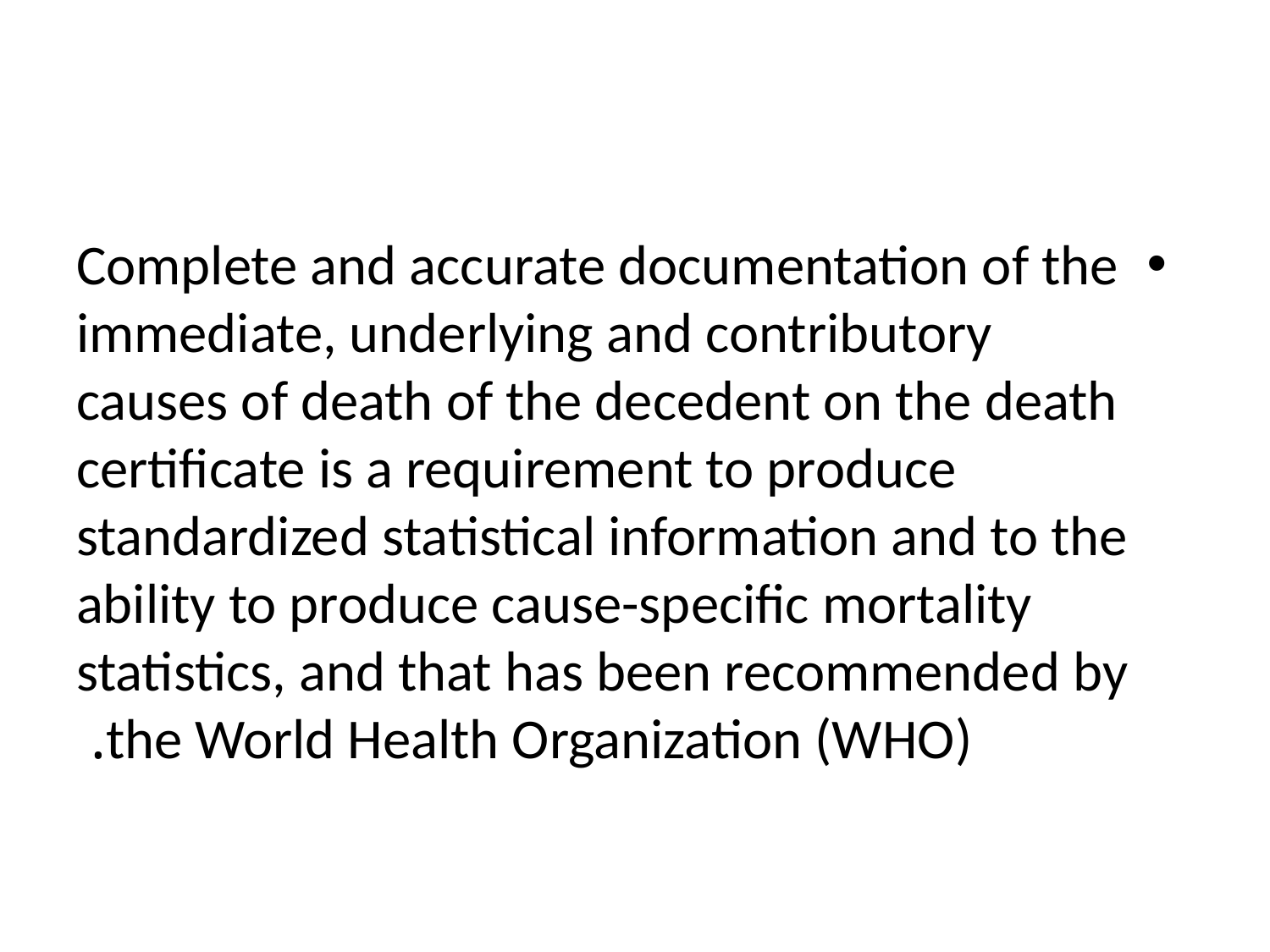

#
Complete and accurate documentation of the immediate, underlying and contributory causes of death of the decedent on the death certificate is a requirement to produce standardized statistical information and to the ability to produce cause-specific mortality statistics, and that has been recommended by the World Health Organization (WHO).